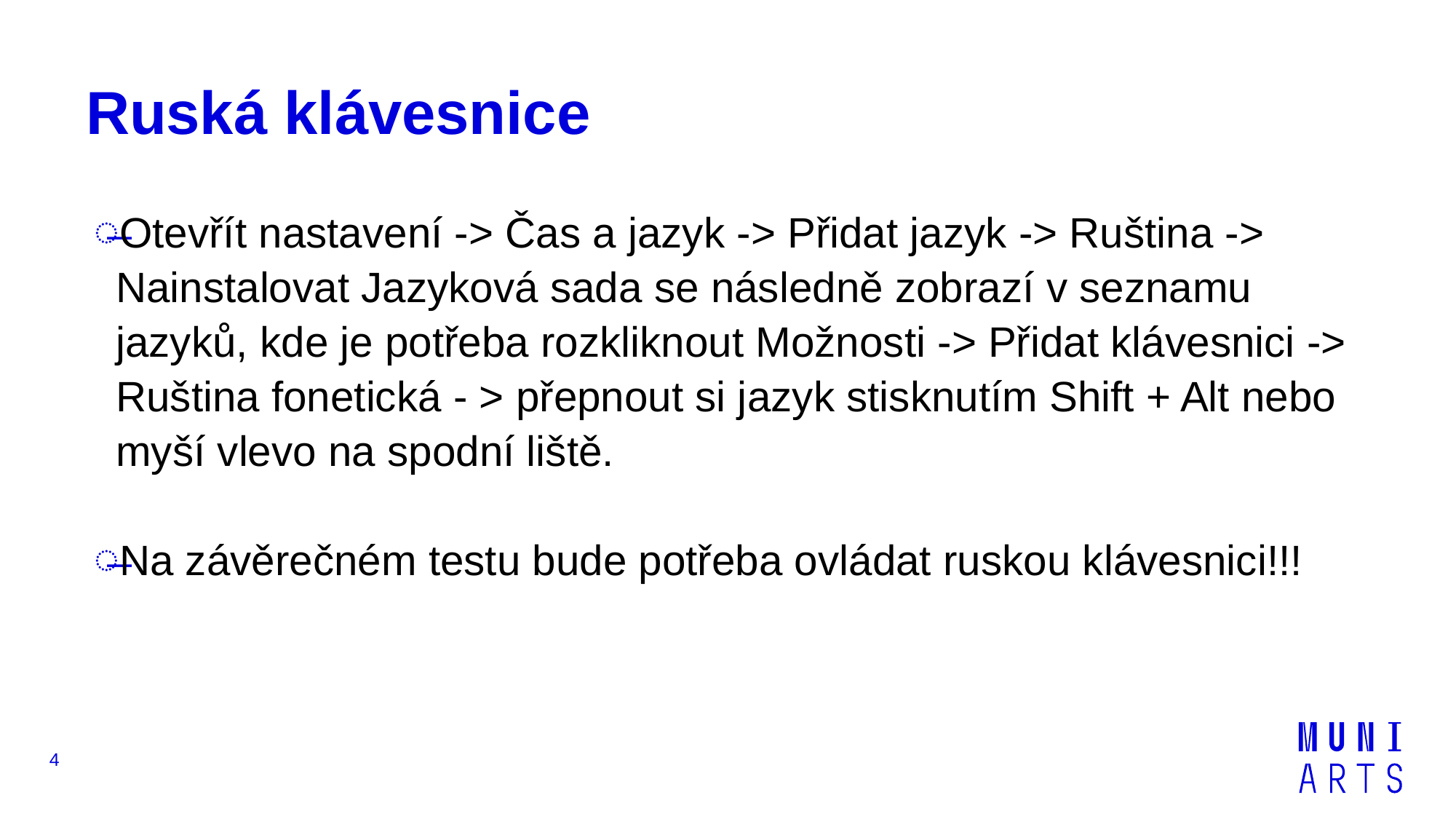

# Ruská klávesnice
Otevřít nastavení -> Čas a jazyk -> Přidat jazyk -> Ruština -> Nainstalovat Jazyková sada se následně zobrazí v seznamu jazyků, kde je potřeba rozkliknout Možnosti -> Přidat klávesnici -> Ruština fonetická - > přepnout si jazyk stisknutím Shift + Alt nebo myší vlevo na spodní liště.

Na závěrečném testu bude potřeba ovládat ruskou klávesnici!!!
4